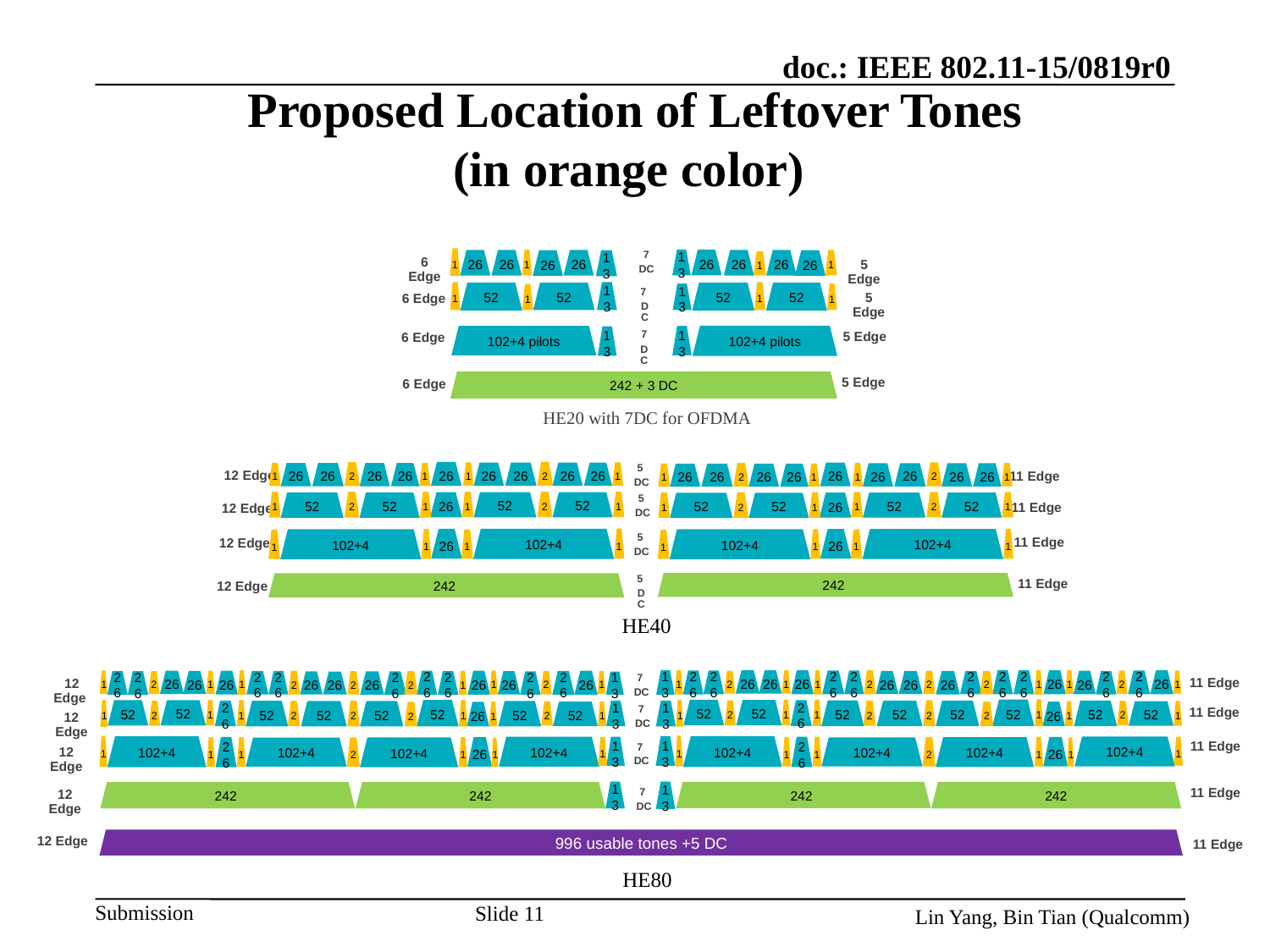

# Proposed Location of Leftover Tones (in orange color)
7
DC
1
6 Edge
1
13
26
26
26
26
26
26
1
26
13
26
1
5 Edge
7
DC
13
1
1
52
52
52
52
1
13
1
5 Edge
6 Edge
7
DC
5 Edge
6 Edge
102+4 pilots
13
102+4 pilots
13
5 Edge
6 Edge
242 + 3 DC
HE20 with 7DC for OFDMA
5
DC
2
1
1
26
26
26
26
1
2
1
52
52
1
102+4
1
26
2
1
1
26
26
26
26
1
2
1
52
52
1
102+4
1
26
26
242
 12 Edge
2
1
1
26
26
26
26
1
2
1
52
52
1
102+4
1
26
2
1
1
26
26
26
26
1
2
1
52
52
1
102+4
1
26
26
242
11 Edge
5
DC
11 Edge
12 Edge
5
DC
11 Edge
12 Edge
5
DC
11 Edge
12 Edge
HE40
7
DC
13
11 Edge
1
1
1
26
1
26
26
26
2
26
1
26
26
26
26
2
26
26
1
26
2
26
2
2
26
26
26
26
26
1
1
1
1
52
52
52
26
2
52
2
2
52
52
52
2
1
1
52
2
26
1
102+4
102+4
1
1
1
26
1
26
2
102+4
102+4
1
242
242
1
1
1
26
1
26
26
26
2
26
1
26
26
26
26
2
26
26
1
26
2
26
2
2
26
26
26
26
26
1
1
1
1
52
52
52
26
2
52
2
2
52
52
52
2
1
1
52
2
26
1
102+4
102+4
1
1
1
26
1
26
2
102+4
102+4
1
242
242
 12 Edge
13
7
DC
11 Edge
13
13
12 Edge
11 Edge
7
DC
13
13
12 Edge
11 Edge
7
DC
13
13
12 Edge
12 Edge
996 usable tones +5 DC
11 Edge
HE80
Slide 11
Lin Yang, Bin Tian (Qualcomm)